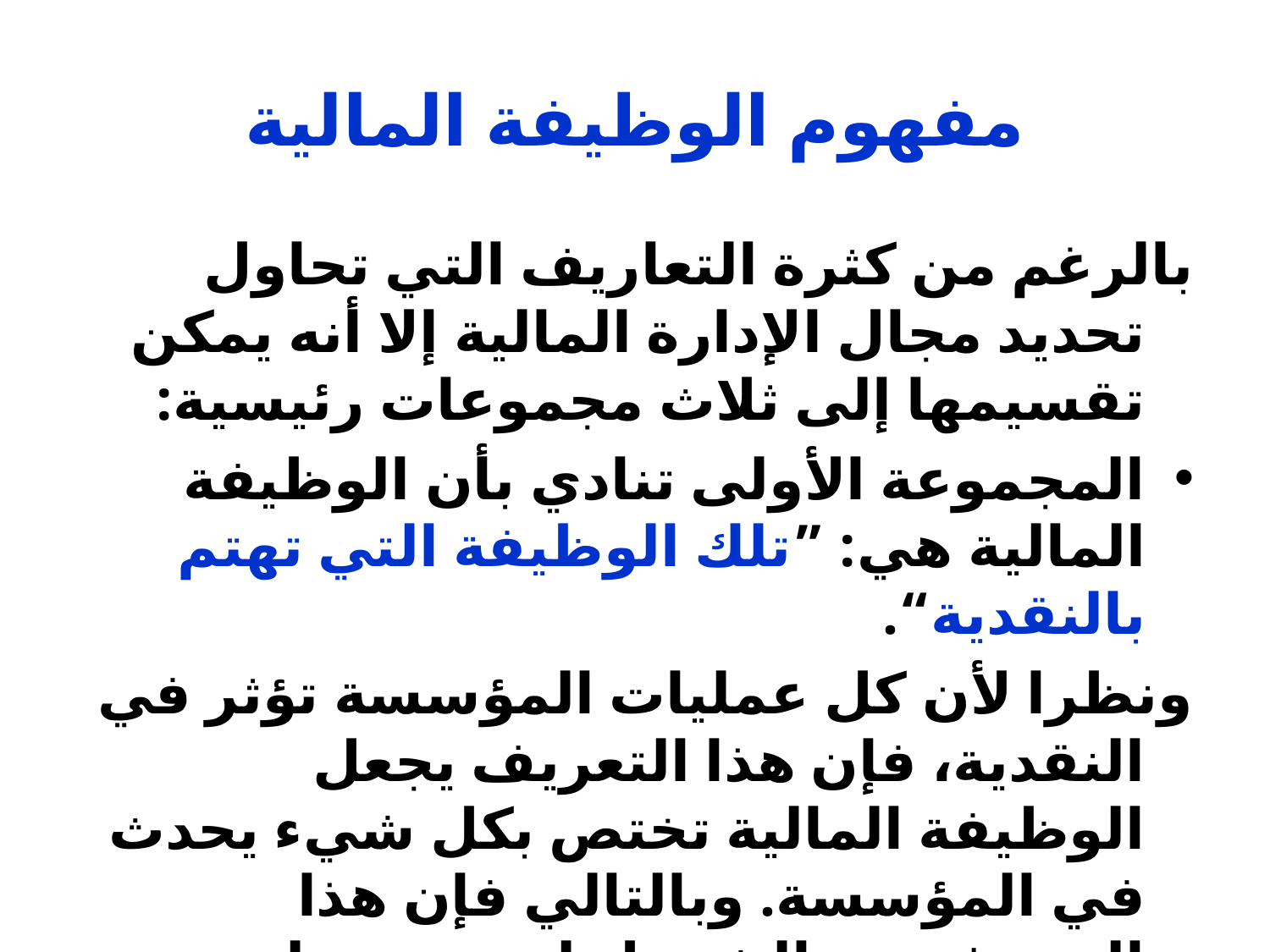

# مفهوم الوظيفة المالية
بالرغم من كثرة التعاريف التي تحاول تحديد مجال الإدارة المالية إلا أنه يمكن تقسيمها إلى ثلاث مجموعات رئيسية:
المجموعة الأولى تنادي بأن الوظيفة المالية هي: ”تلك الوظيفة التي تهتم بالنقدية“.
ونظرا لأن كل عمليات المؤسسة تؤثر في النقدية، فإن هذا التعريف يجعل الوظيفة المالية تختص بكل شيء يحدث في المؤسسة. وبالتالي فإن هذا التعريف من الشمول لدرجة تجعله عديم المعنى باتفاق معظم كتاب الإدارة المالية.